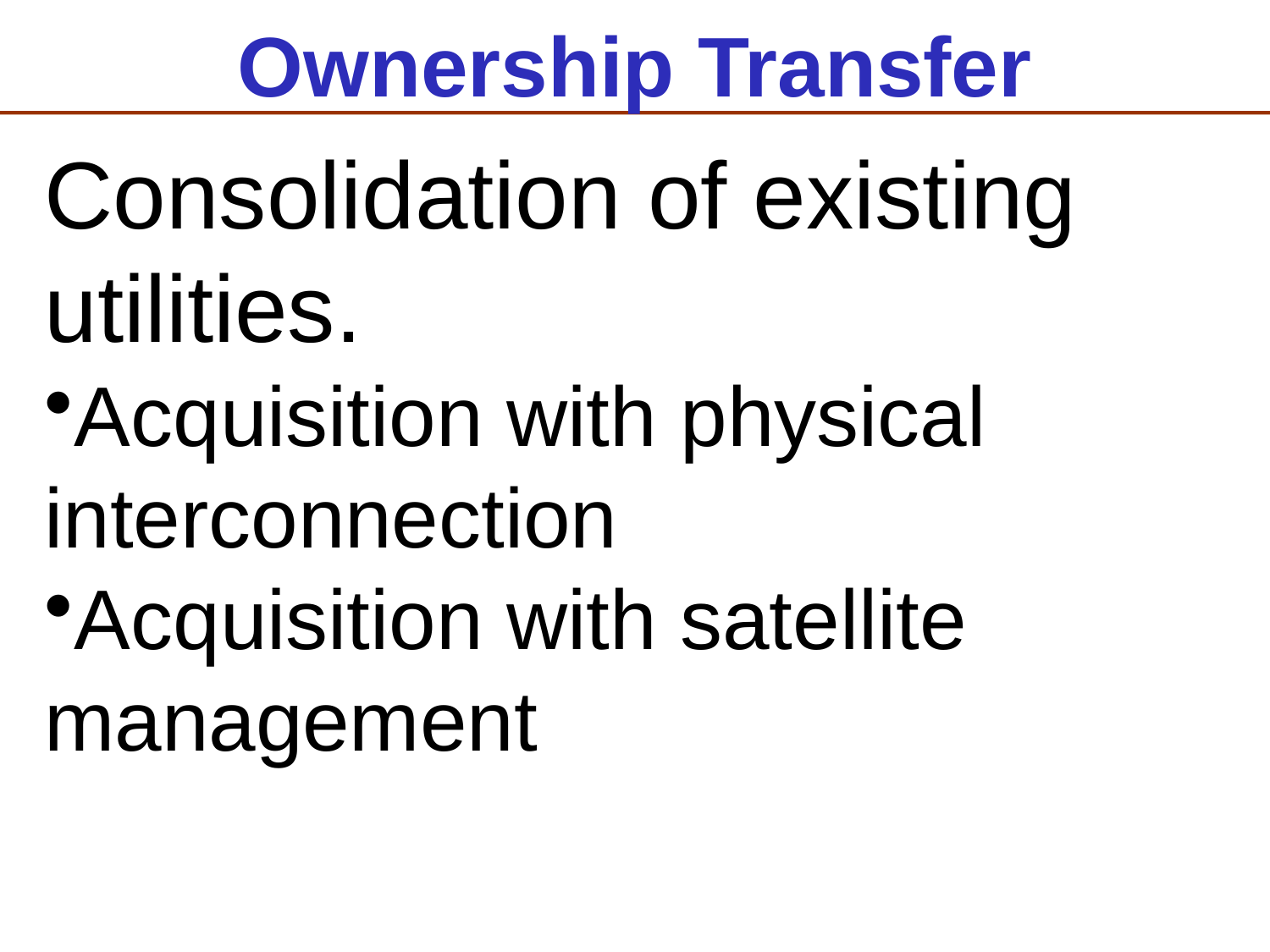

# Ownership Transfer
Consolidation of existing utilities.
Acquisition with physical interconnection
Acquisition with satellite management